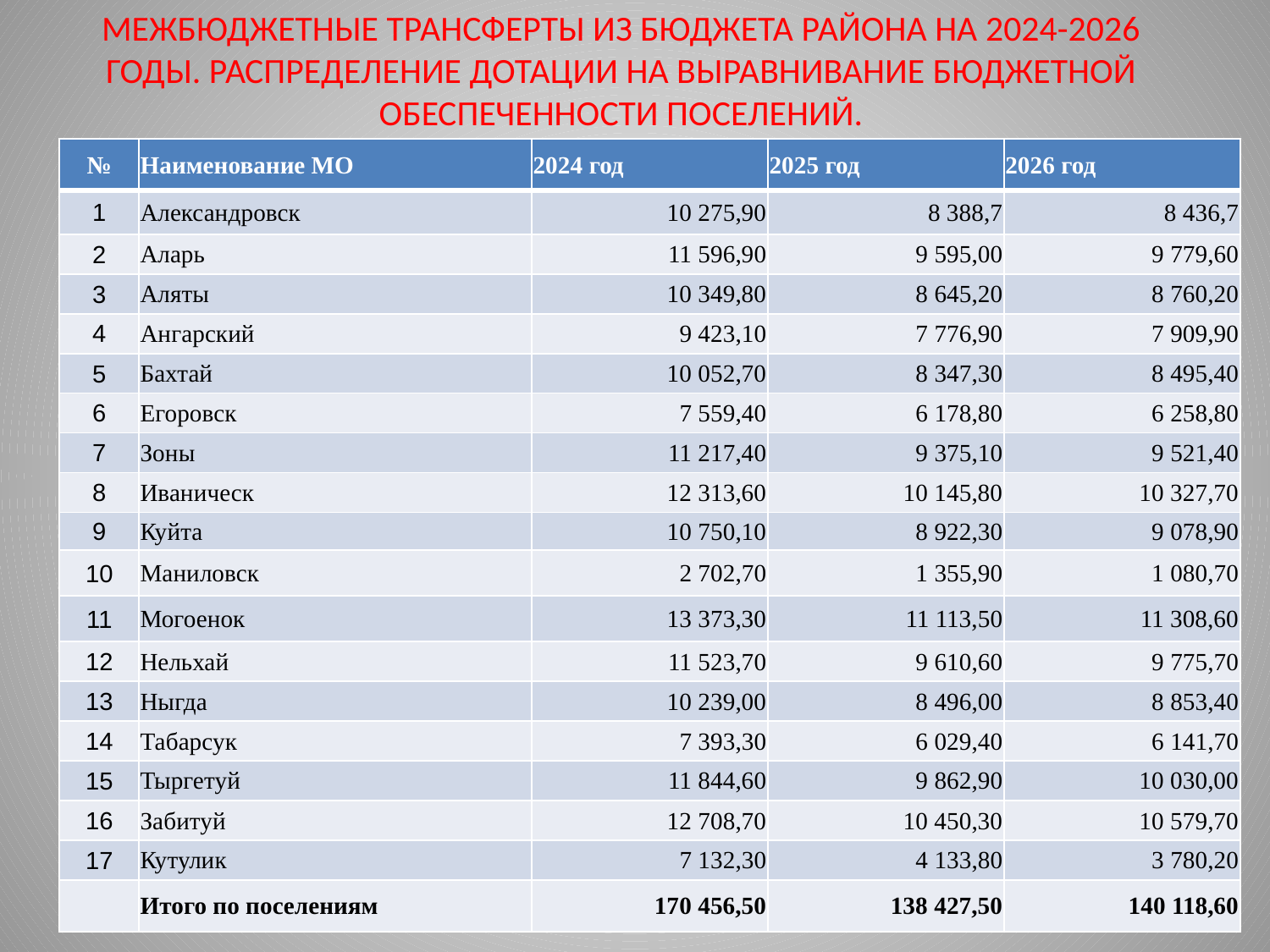

# МЕЖБЮДЖЕТНЫЕ ТРАНСФЕРТЫ ИЗ БЮДЖЕТА РАЙОНА НА 2024-2026 ГОДЫ. РАСПРЕДЕЛЕНИЕ ДОТАЦИИ НА ВЫРАВНИВАНИЕ БЮДЖЕТНОЙ ОБЕСПЕЧЕННОСТИ ПОСЕЛЕНИЙ.
| № | Наименование МО | 2024 год | 2025 год | 2026 год |
| --- | --- | --- | --- | --- |
| 1 | Александровск | 10 275,90 | 8 388,7 | 8 436,7 |
| 2 | Аларь | 11 596,90 | 9 595,00 | 9 779,60 |
| 3 | Аляты | 10 349,80 | 8 645,20 | 8 760,20 |
| 4 | Ангарский | 9 423,10 | 7 776,90 | 7 909,90 |
| 5 | Бахтай | 10 052,70 | 8 347,30 | 8 495,40 |
| 6 | Егоровск | 7 559,40 | 6 178,80 | 6 258,80 |
| 7 | Зоны | 11 217,40 | 9 375,10 | 9 521,40 |
| 8 | Иваническ | 12 313,60 | 10 145,80 | 10 327,70 |
| 9 | Куйта | 10 750,10 | 8 922,30 | 9 078,90 |
| 10 | Маниловск | 2 702,70 | 1 355,90 | 1 080,70 |
| 11 | Могоенок | 13 373,30 | 11 113,50 | 11 308,60 |
| 12 | Нельхай | 11 523,70 | 9 610,60 | 9 775,70 |
| 13 | Ныгда | 10 239,00 | 8 496,00 | 8 853,40 |
| 14 | Табарсук | 7 393,30 | 6 029,40 | 6 141,70 |
| 15 | Тыргетуй | 11 844,60 | 9 862,90 | 10 030,00 |
| 16 | Забитуй | 12 708,70 | 10 450,30 | 10 579,70 |
| 17 | Кутулик | 7 132,30 | 4 133,80 | 3 780,20 |
|  | Итого по поселениям | 170 456,50 | 138 427,50 | 140 118,60 |